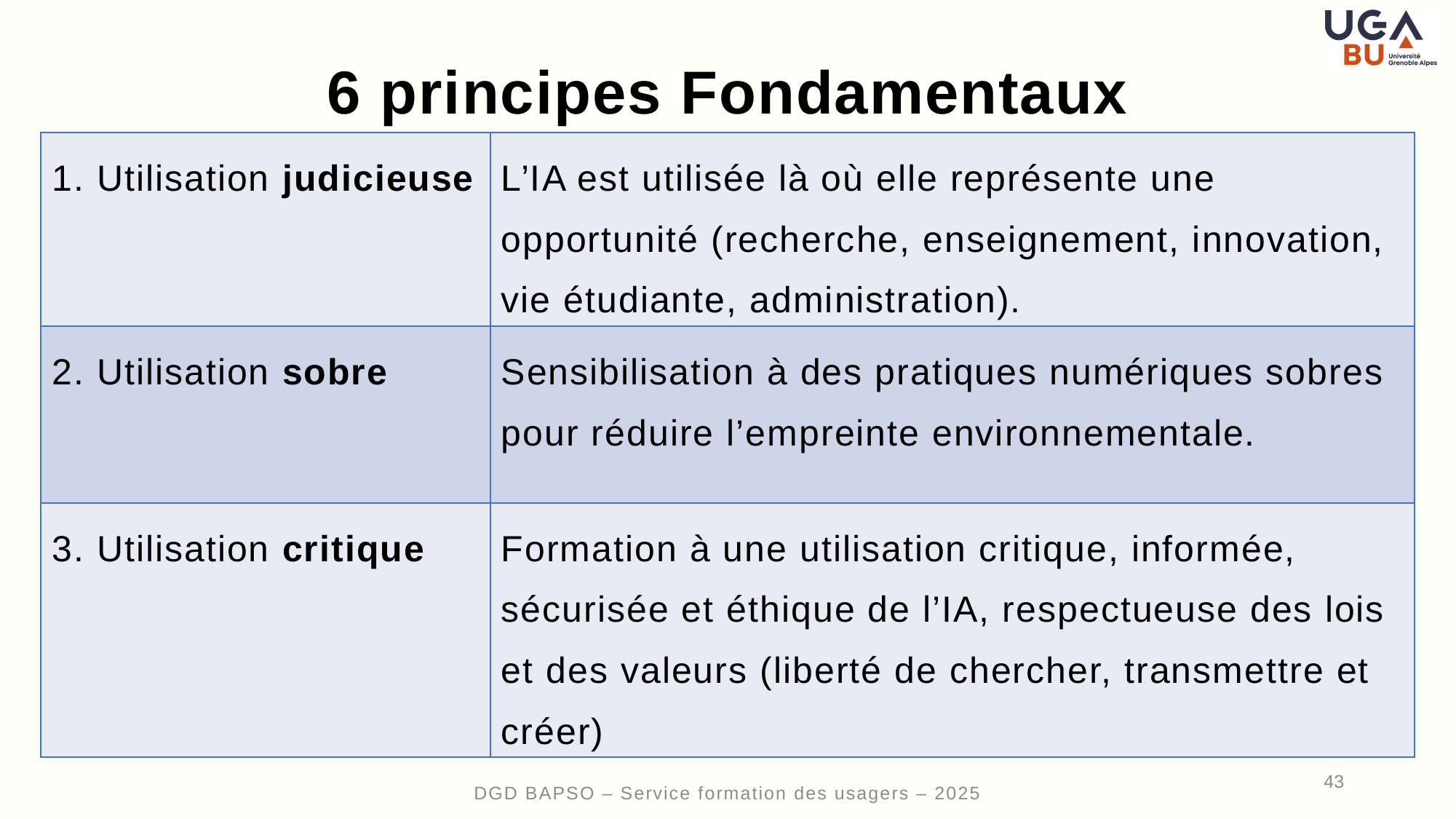

6 principes Fondamentaux
| 1. Utilisation judicieuse | L’IA est utilisée là où elle représente une opportunité (recherche, enseignement, innovation, vie étudiante, administration). |
| --- | --- |
| 2. Utilisation sobre | Sensibilisation à des pratiques numériques sobres pour réduire l’empreinte environnementale. |
| 3. Utilisation critique | Formation à une utilisation critique, informée, sécurisée et éthique de l’IA, respectueuse des lois et des valeurs (liberté de chercher, transmettre et créer) |
43
DGD BAPSO – Service formation des usagers – 2025